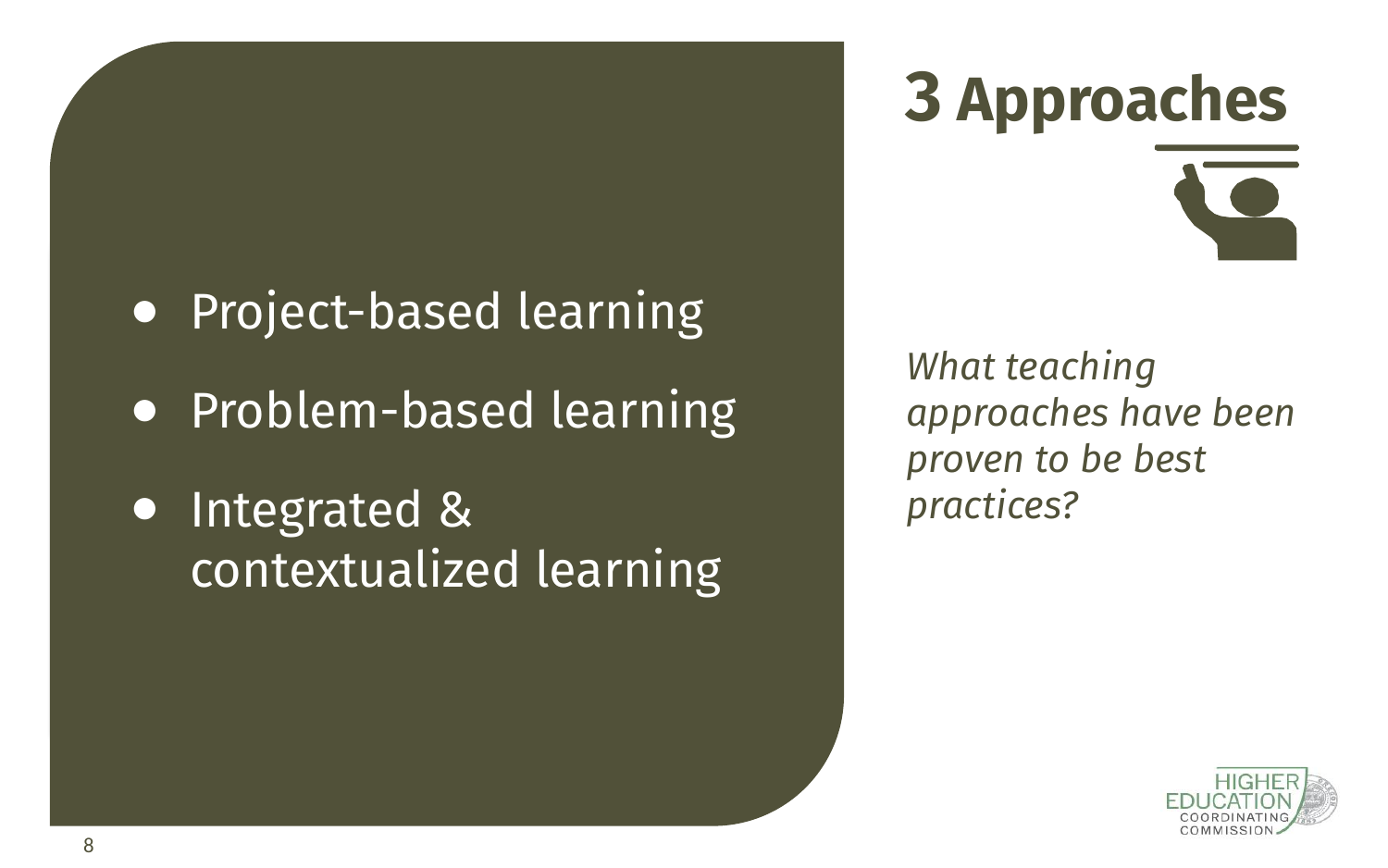

# 3 Approaches
Project-based learning
Problem-based learning
Integrated & contextualized learning

What teaching approaches have been proven to be best practices?
8